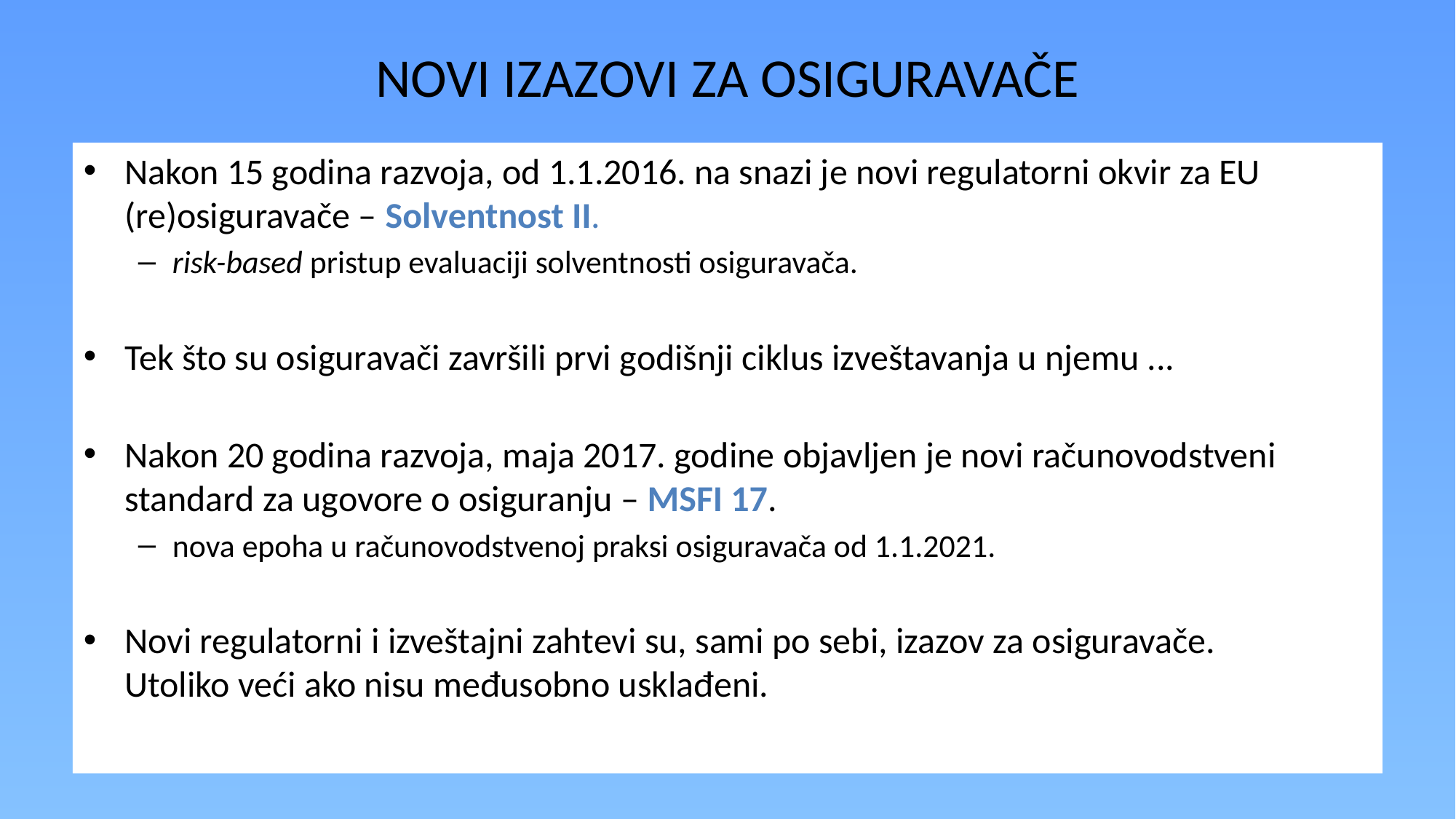

# NOVI IZAZOVI ZA OSIGURAVAČE
Nakon 15 godina razvoja, od 1.1.2016. na snazi je novi regulatorni okvir za EU (re)osiguravače – Solventnost II.
risk-based pristup evaluaciji solventnosti osiguravača.

Tek što su osiguravači završili prvi godišnji ciklus izveštavanja u njemu ...

Nakon 20 godina razvoja, maja 2017. godine objavljen je novi računovodstveni standard za ugovore o osiguranju – MSFI 17.
nova epoha u računovodstvenoj praksi osiguravača od 1.1.2021.

Novi regulatorni i izveštajni zahtevi su, sami po sebi, izazov za osiguravače.        Utoliko veći ako nisu međusobno usklađeni.